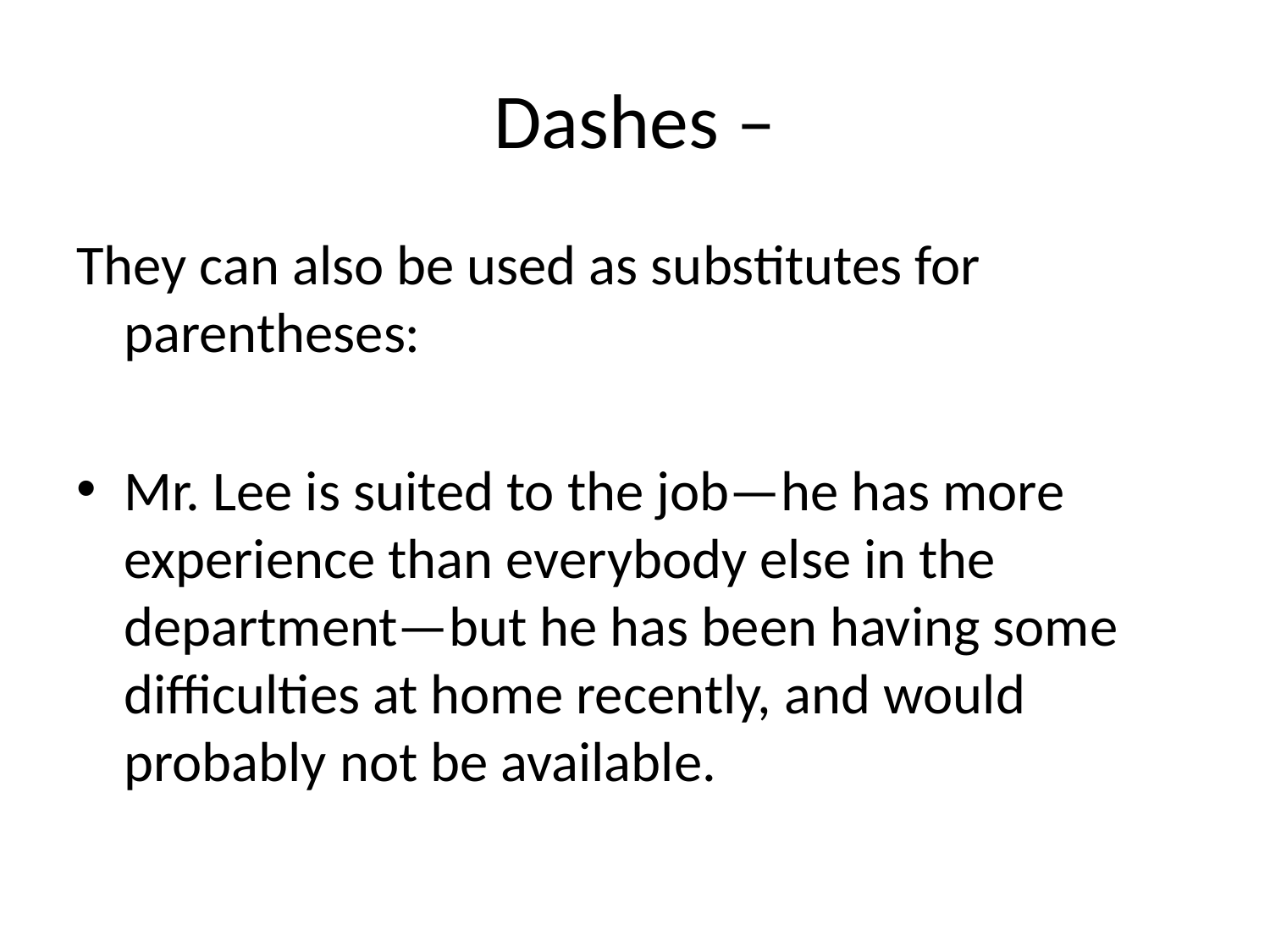

# Dashes –
They can also be used as substitutes for parentheses:

Mr. Lee is suited to the job—he has more experience than everybody else in the department—but he has been having some difficulties at home recently, and would probably not be available.